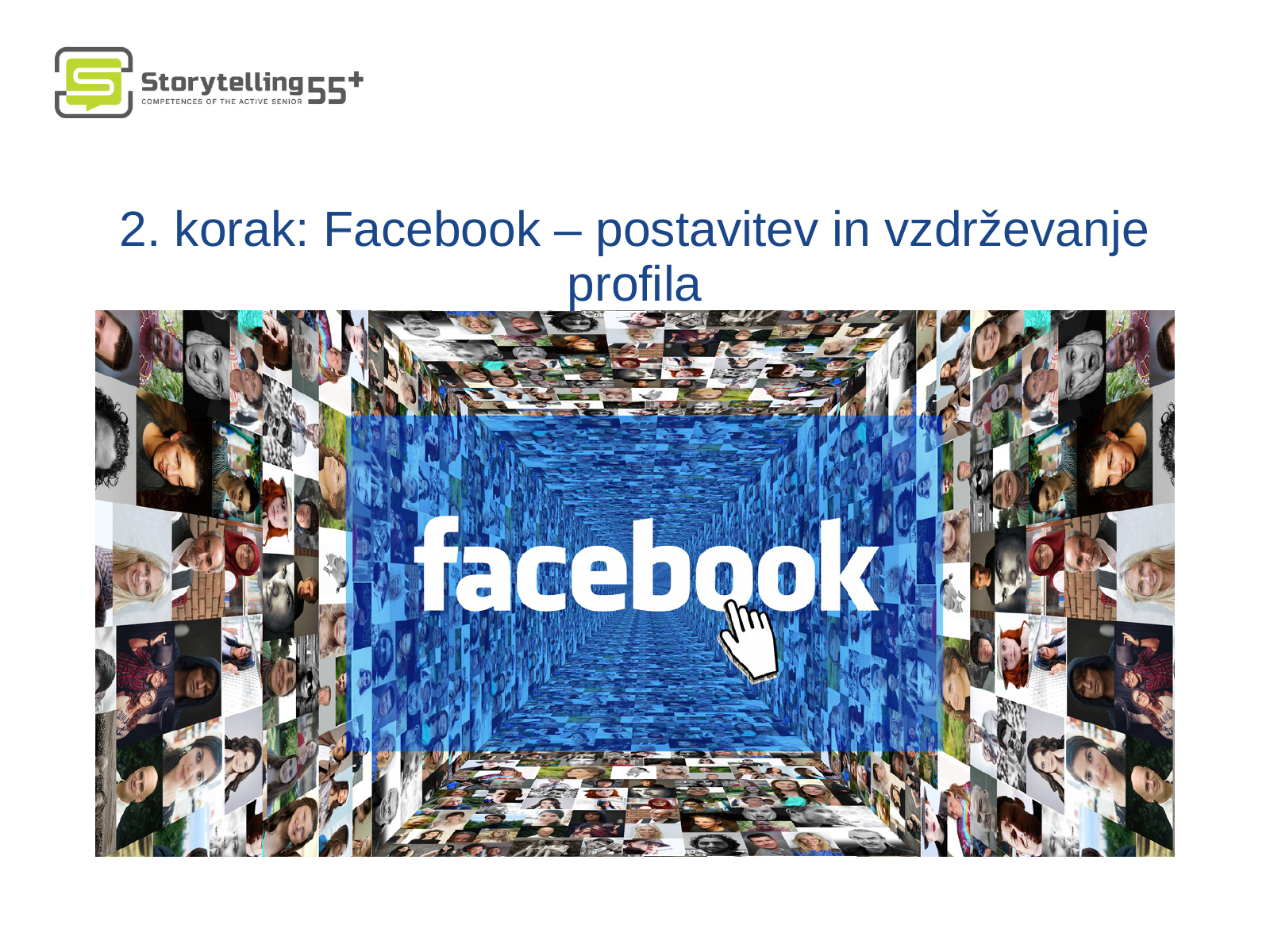

2. korak: Facebook – postavitev in vzdrževanje profila